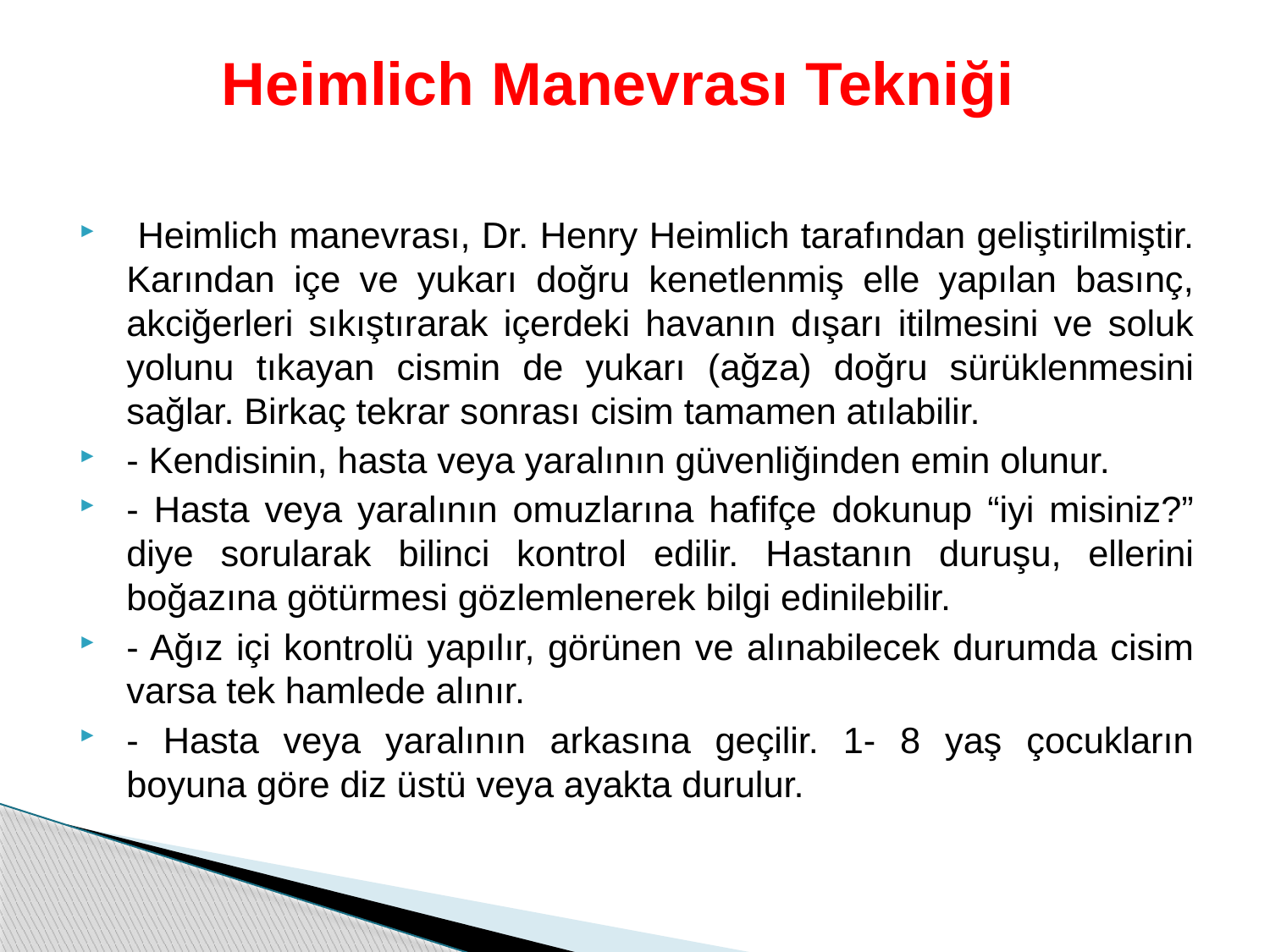

# Heimlich Manevrası Tekniği
 Heimlich manevrası, Dr. Henry Heimlich tarafından geliştirilmiştir. Karından içe ve yukarı doğru kenetlenmiş elle yapılan basınç, akciğerleri sıkıştırarak içerdeki havanın dışarı itilmesini ve soluk yolunu tıkayan cismin de yukarı (ağza) doğru sürüklenmesini sağlar. Birkaç tekrar sonrası cisim tamamen atılabilir.
- Kendisinin, hasta veya yaralının güvenliğinden emin olunur.
- Hasta veya yaralının omuzlarına hafifçe dokunup “iyi misiniz?” diye sorularak bilinci kontrol edilir. Hastanın duruşu, ellerini boğazına götürmesi gözlemlenerek bilgi edinilebilir.
- Ağız içi kontrolü yapılır, görünen ve alınabilecek durumda cisim varsa tek hamlede alınır.
- Hasta veya yaralının arkasına geçilir. 1- 8 yaş çocukların boyuna göre diz üstü veya ayakta durulur.